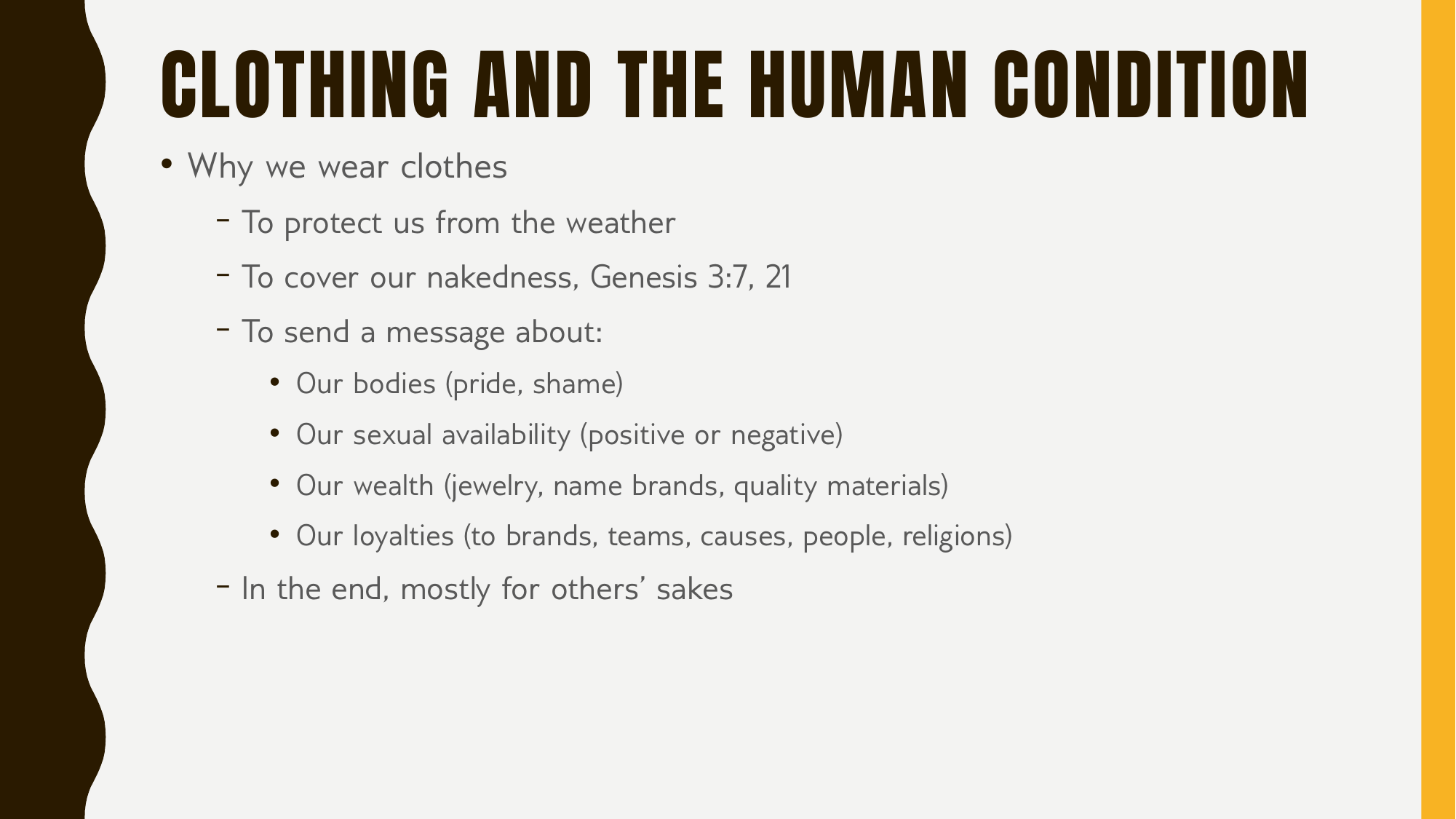

# Clothing and the human condition
Why we wear clothes
To protect us from the weather
To cover our nakedness, Genesis 3:7, 21
To send a message about:
Our bodies (pride, shame)
Our sexual availability (positive or negative)
Our wealth (jewelry, name brands, quality materials)
Our loyalties (to brands, teams, causes, people, religions)
In the end, mostly for others’ sakes